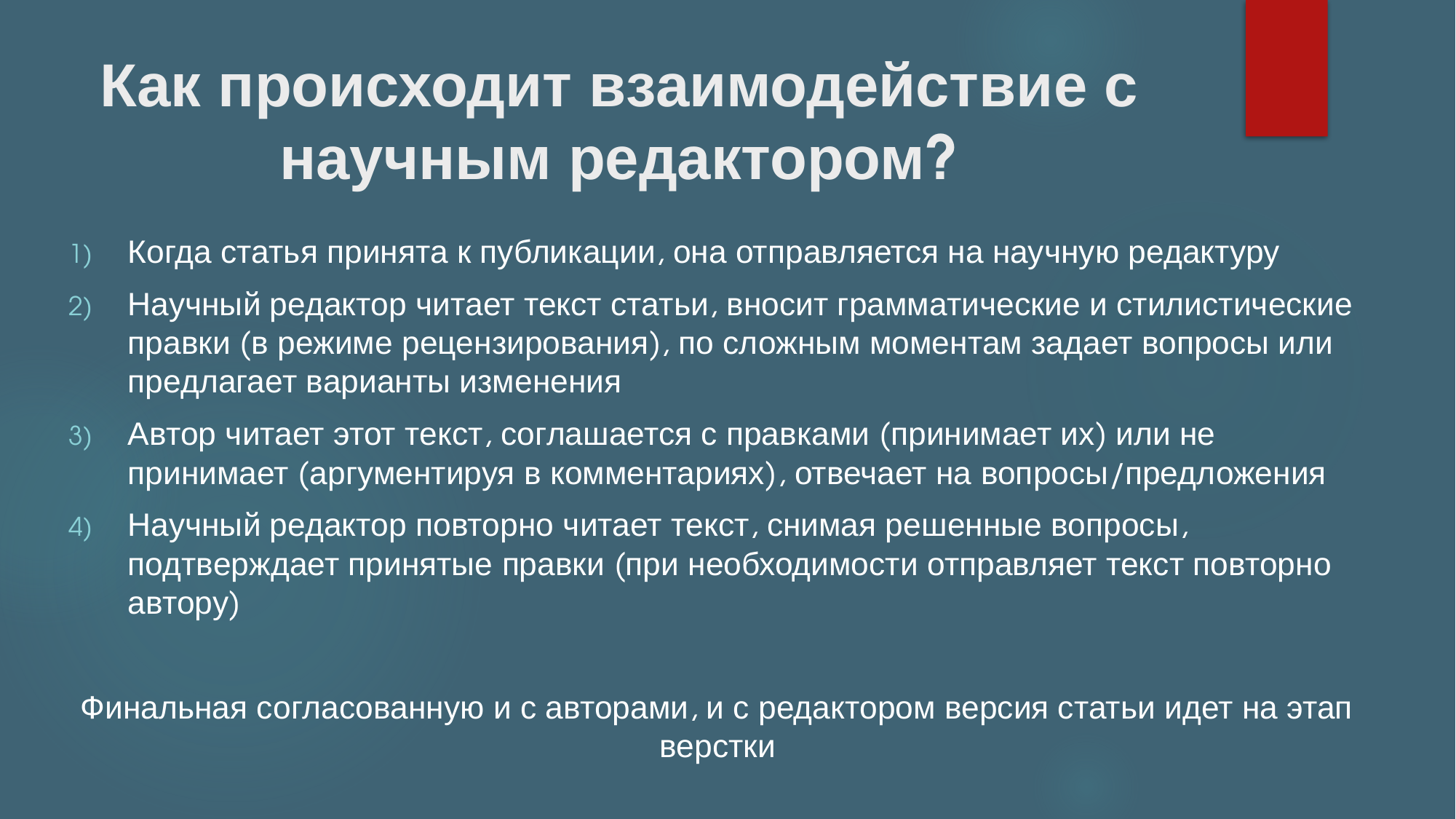

# Как происходит взаимодействие с научным редактором?
Когда статья принята к публикации, она отправляется на научную редактуру
Научный редактор читает текст статьи, вносит грамматические и стилистические правки (в режиме рецензирования), по сложным моментам задает вопросы или предлагает варианты изменения
Автор читает этот текст, соглашается с правками (принимает их) или не принимает (аргументируя в комментариях), отвечает на вопросы/предложения
Научный редактор повторно читает текст, снимая решенные вопросы, подтверждает принятые правки (при необходимости отправляет текст повторно автору)

Финальная согласованную и с авторами, и с редактором версия статьи идет на этап верстки